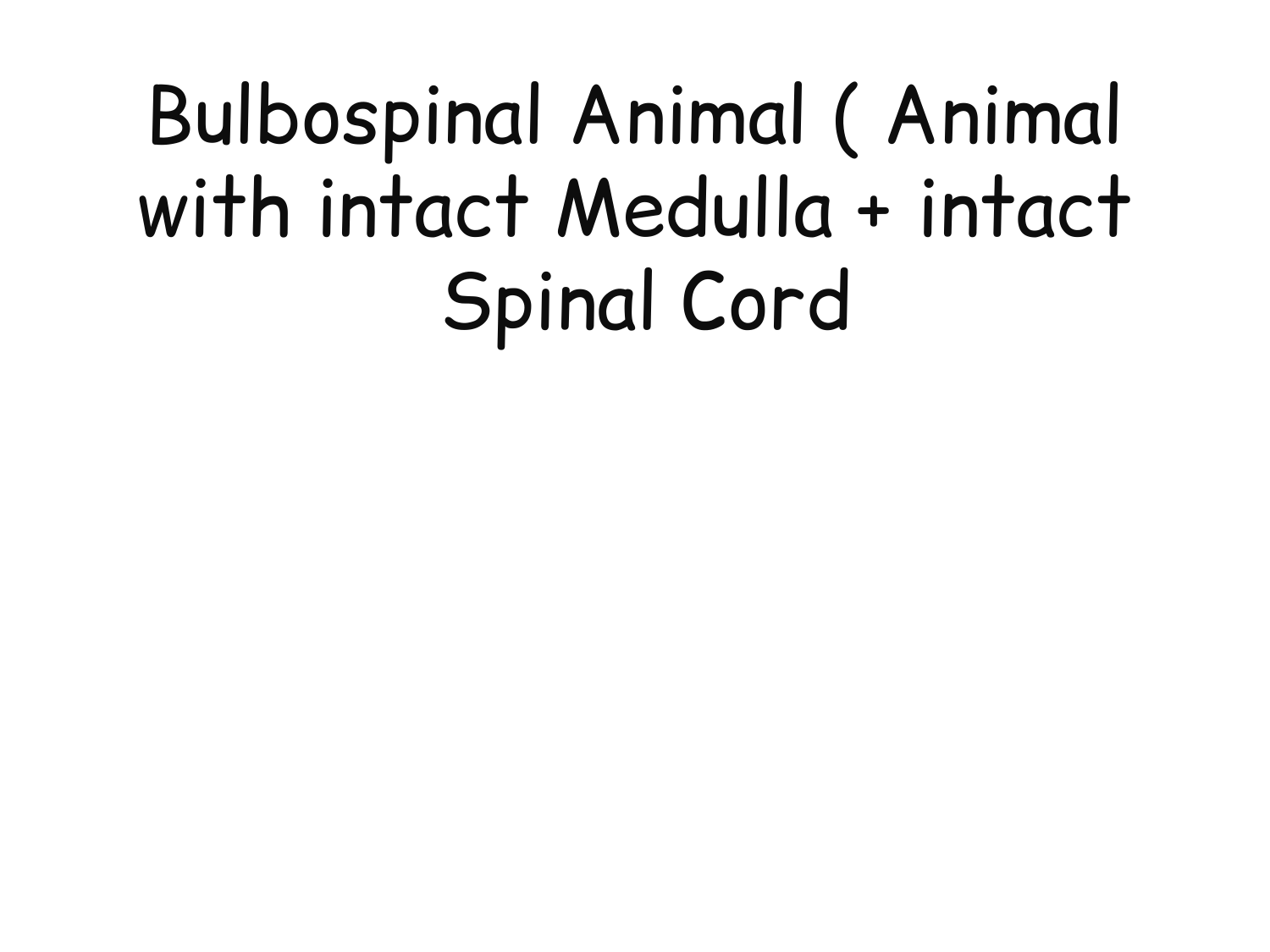

# Bulbospinal Animal ( Animal with intact Medulla + intact Spinal Cord